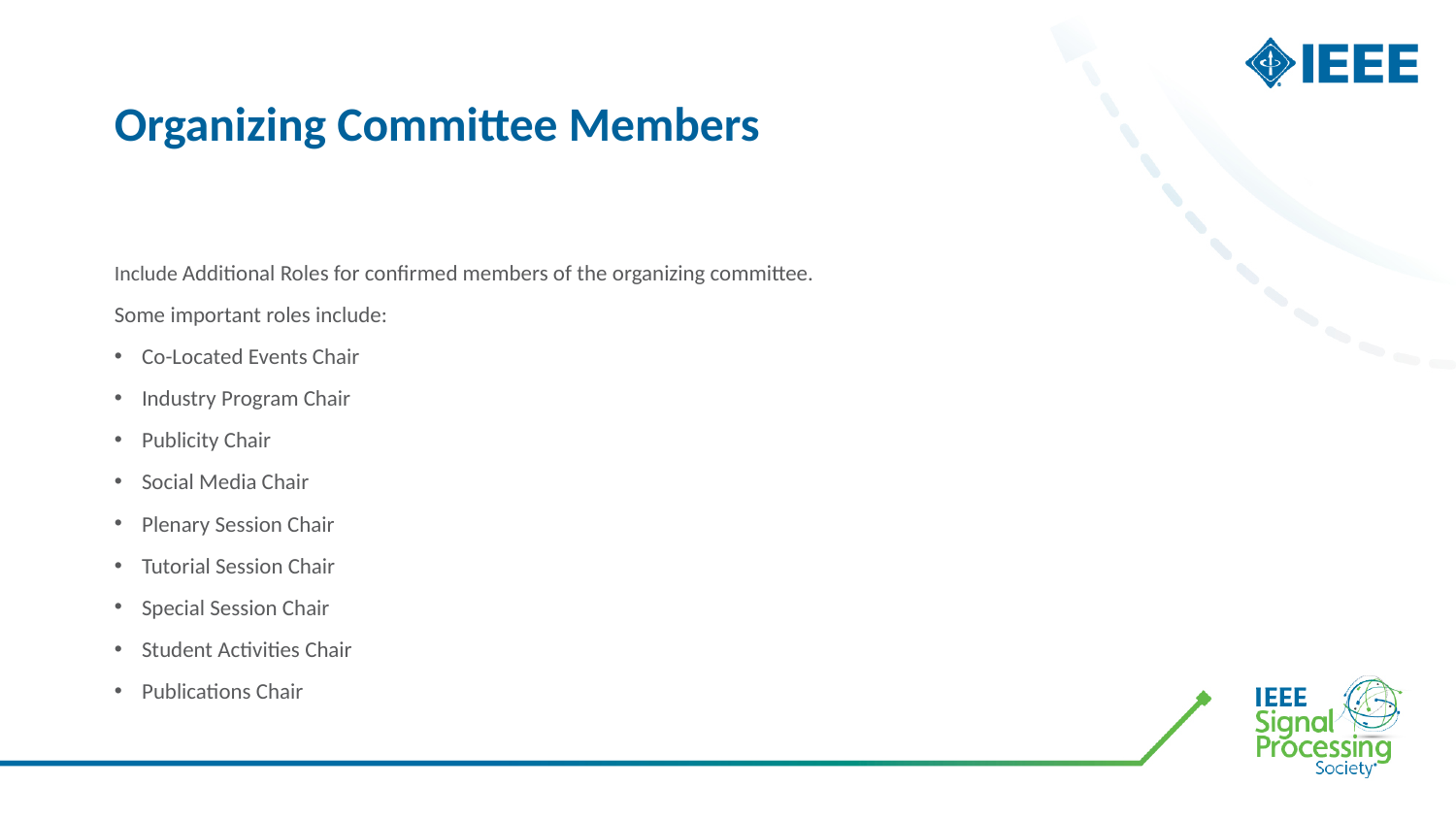

# Organizing Committee Members

Include Additional Roles for confirmed members of the organizing committee.
Some important roles include:
Co-Located Events Chair
Industry Program Chair
Publicity Chair
Social Media Chair
Plenary Session Chair
Tutorial Session Chair
Special Session Chair
Student Activities Chair
Publications Chair